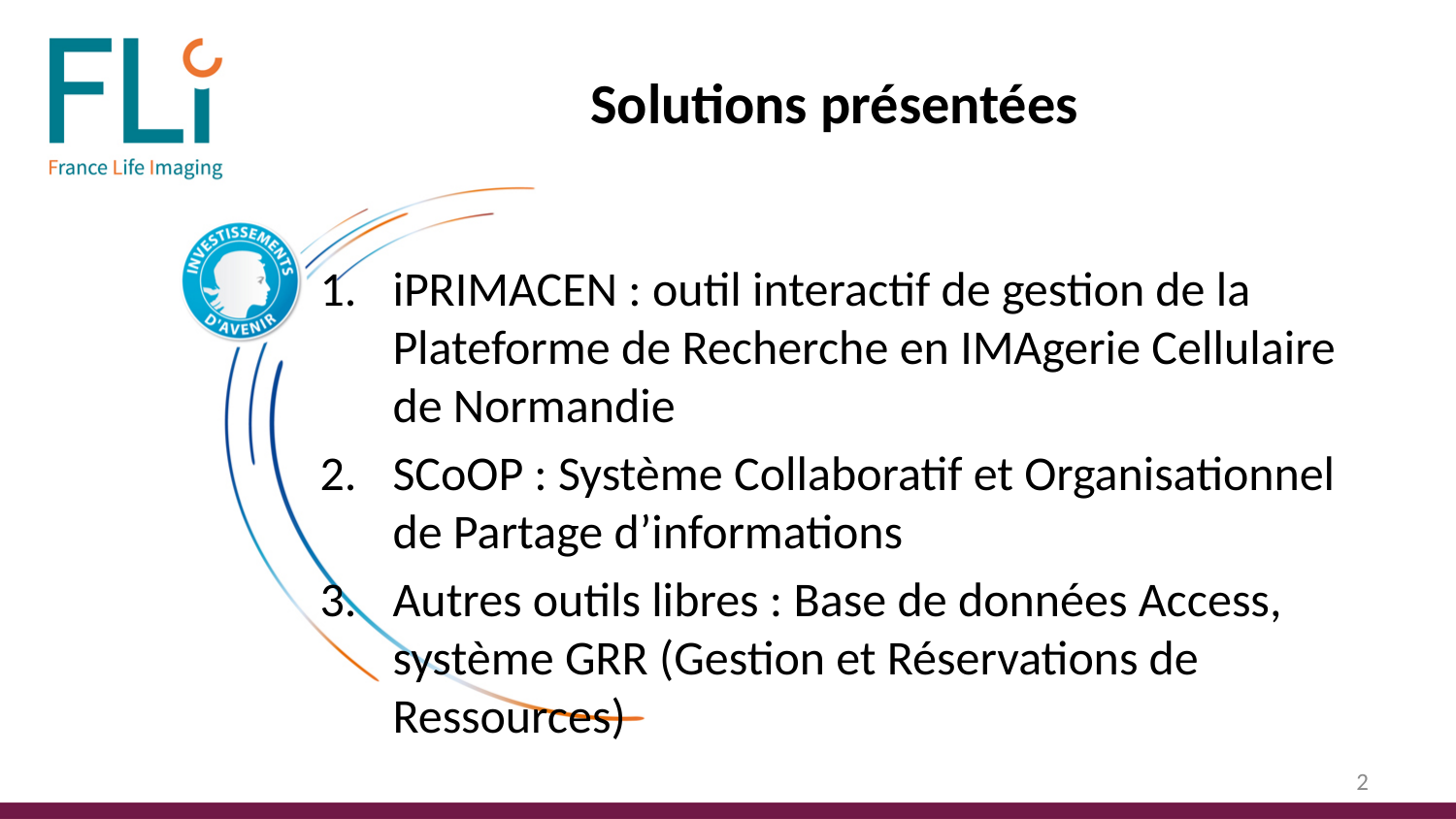

# Solutions présentées
iPRIMACEN : outil interactif de gestion de la Plateforme de Recherche en IMAgerie Cellulaire de Normandie
SCoOP : Système Collaboratif et Organisationnel de Partage d’informations
Autres outils libres : Base de données Access, système GRR (Gestion et Réservations de Ressources)

2